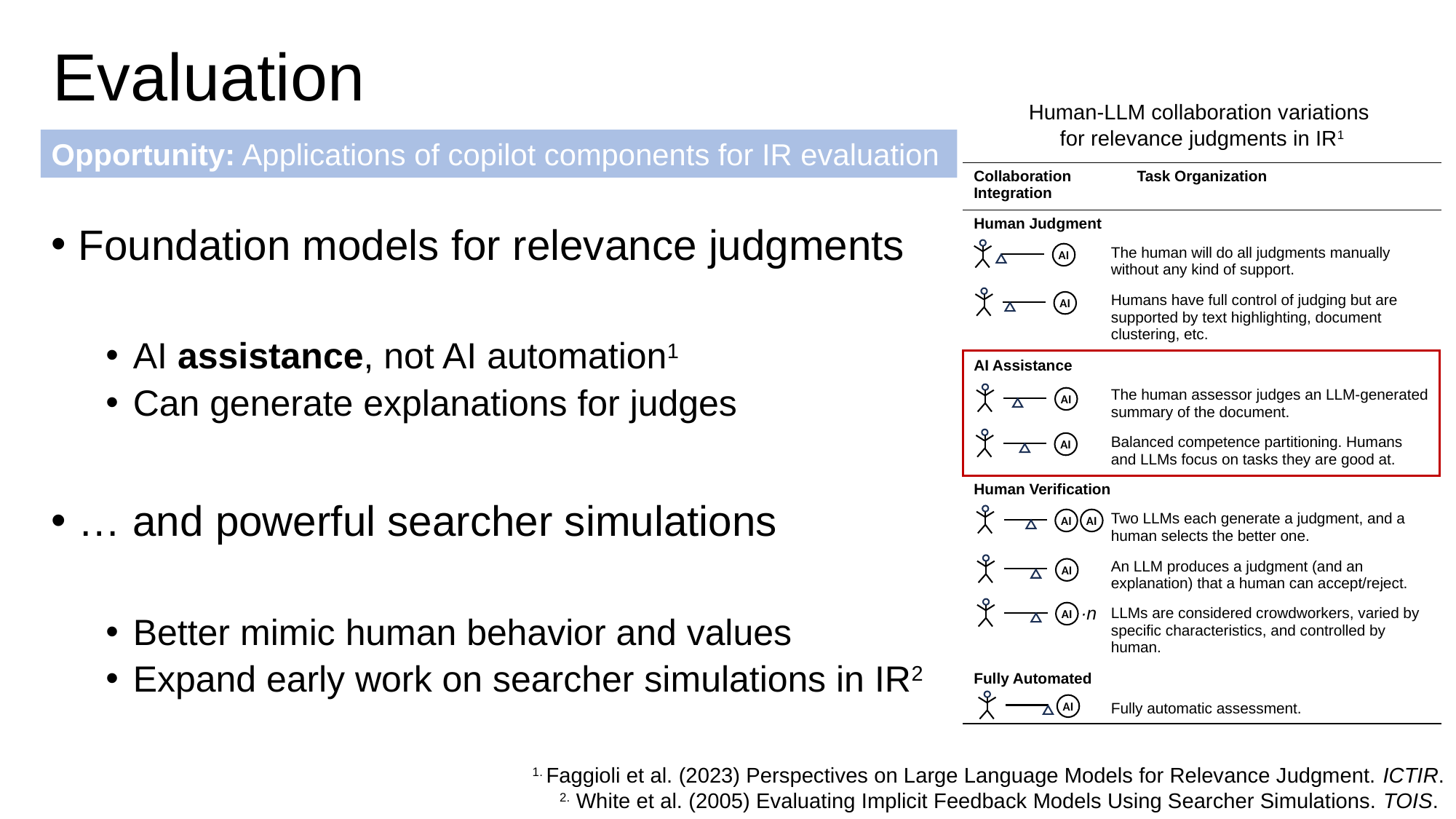

# Evaluation
Human-LLM collaboration variations
for relevance judgments in IR1

Human-LLM collaboration variations
for relevance judgments in IR1

Opportunity: Applications of copilot components for IR evaluation
| Collaboration Integration |  | Task Organization |
| --- | --- | --- |
| Human Judgment |  |  |
|  | The human will do all judgments manually without any kind of support. | The human will do all judgments manually without any kind of support. |
|  | Humans have full control of judging but are supported by text highlighting, document clustering, etc. | Humans have full control of judging but are supported by text highlighting, document clustering, etc. |
| AI Assistance |  |  |
|  | The human assessor judges an LLM-generated summary of the document. | The human assessor judges an LLM-generated summary of the document. |
|  | Balanced competence partitioning. Humans and LLMs focus on tasks they are good at. | Balanced competence partitioning. Humans and LLMs focus on tasks they are good at. |
| Human Verification |  |  |
|  | Two LLMs each generate a judgment, and a human selects the better one. | Two LLMs each generate a judgment, and a human selects the better one. |
|  | An LLM produces a judgment (and an explanation) that a human can accept/reject. | An LLM produces a judgment (and an explanation) that a human can accept/reject. |
|  | LLMs are considered crowdworkers, varied by specific characteristics, and controlled by human. | LLMs are considered crowdworkers, varied by specific characteristics, and controlled by human. |
| Fully Automated |  |  |
|  | Fully automatic assessment. | Fully automatic assessment. |
Foundation models for relevance judgments

AI assistance, not AI automation1
Can generate explanations for judges

… and powerful searcher simulations

Better mimic human behavior and values
Expand early work on searcher simulations in IR2

AI

AI

AI

AI

AI
AI

AI

∙n

AI

AI

1. Faggioli et al. (2023) Perspectives on Large Language Models for Relevance Judgment. ICTIR.
2. White et al. (2005) Evaluating Implicit Feedback Models Using Searcher Simulations. TOIS.